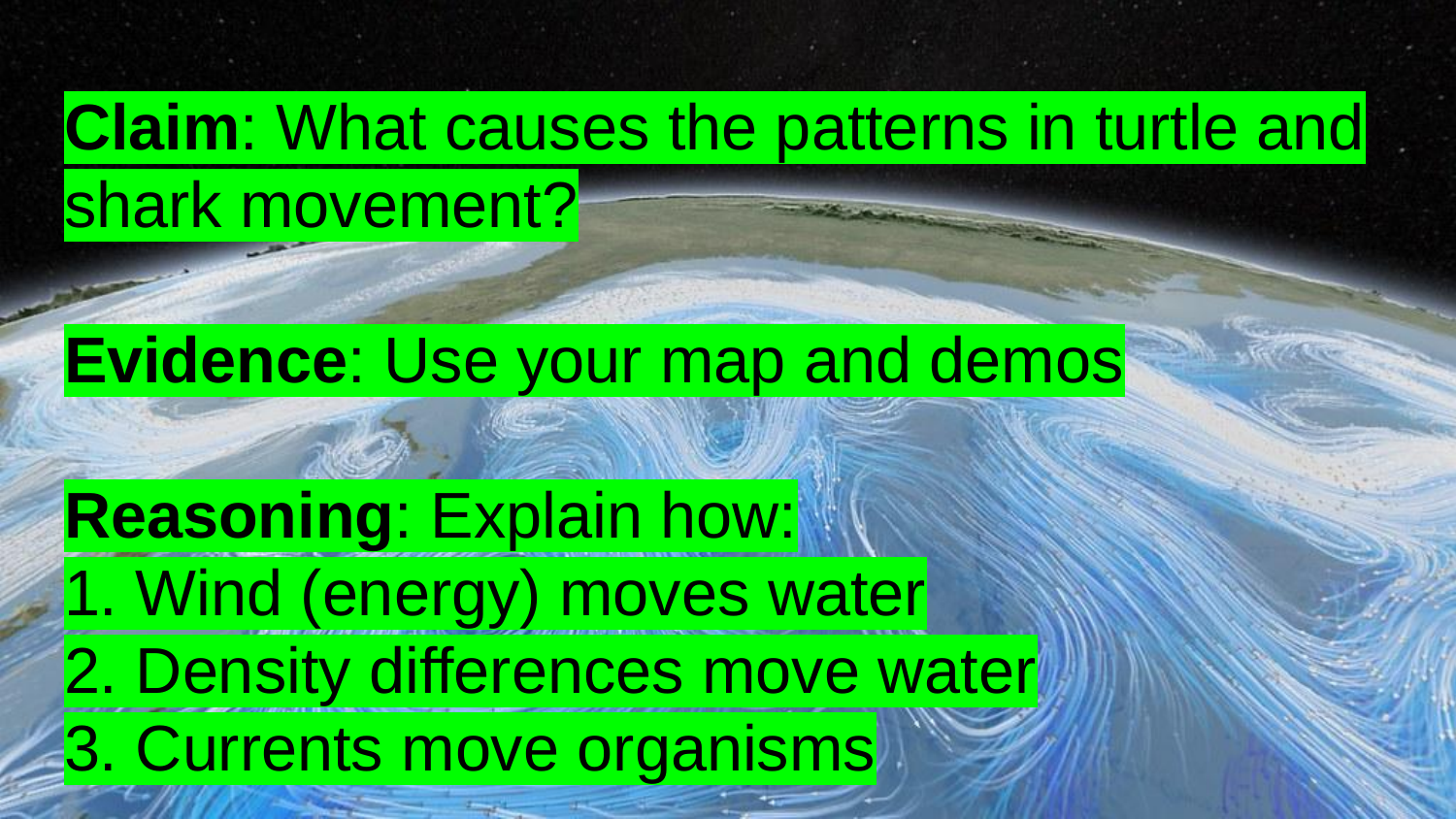

# Claim: What causes the patterns in turtle and shark movement? Evidence: Use your map and demos Reasoning: Explain how: 1. Wind (energy) moves water 2. Density differences move water 3. Currents move organisms